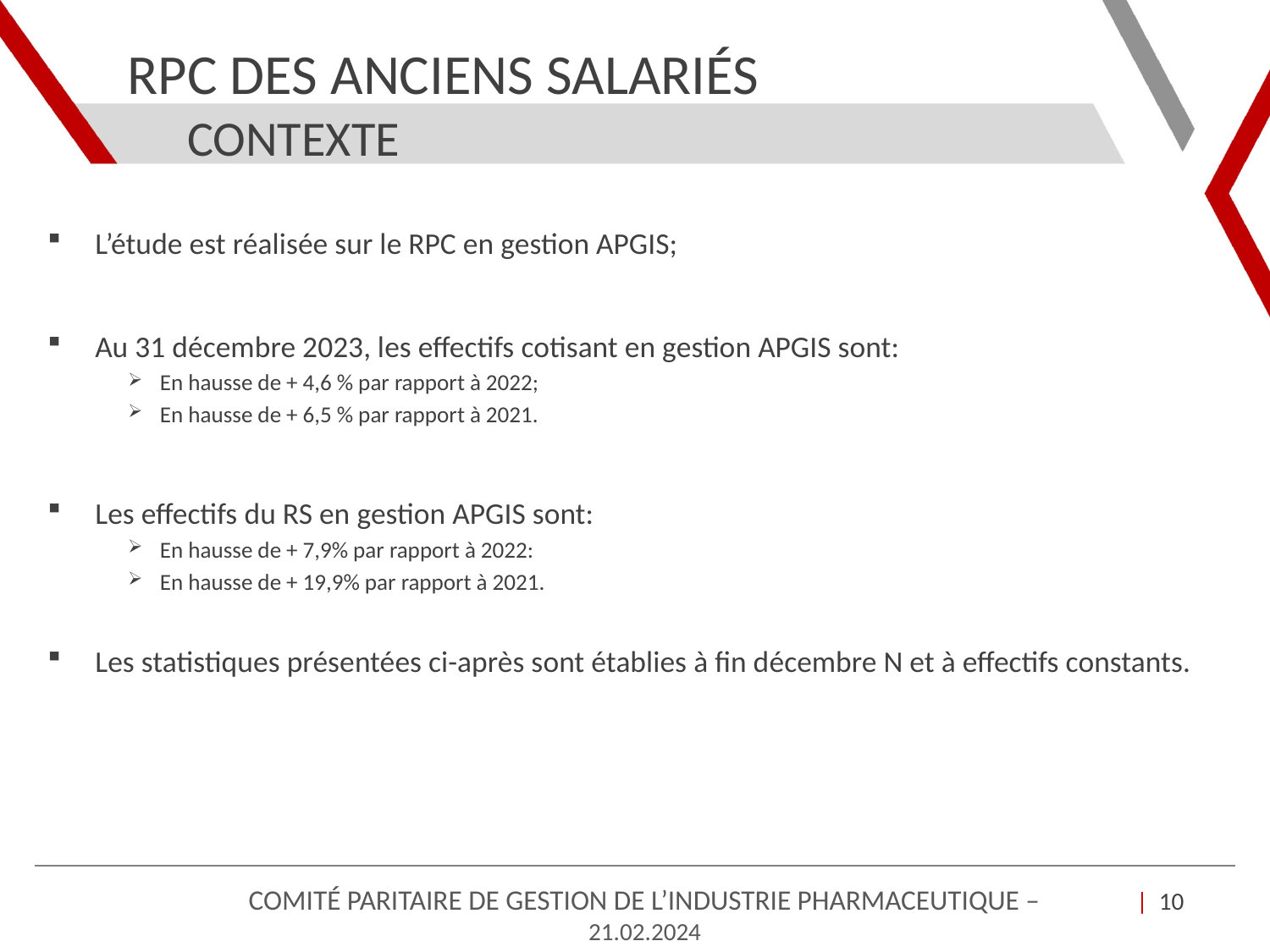

# RPC des Anciens Salariés
Contexte

L’étude est réalisée sur le RPC en gestion APGIS;

Au 31 décembre 2023, les effectifs cotisant en gestion APGIS sont:
En hausse de + 4,6 % par rapport à 2022;
En hausse de + 6,5 % par rapport à 2021.

Les effectifs du RS en gestion APGIS sont:
En hausse de + 7,9% par rapport à 2022:
En hausse de + 19,9% par rapport à 2021.

Les statistiques présentées ci-après sont établies à fin décembre N et à effectifs constants.